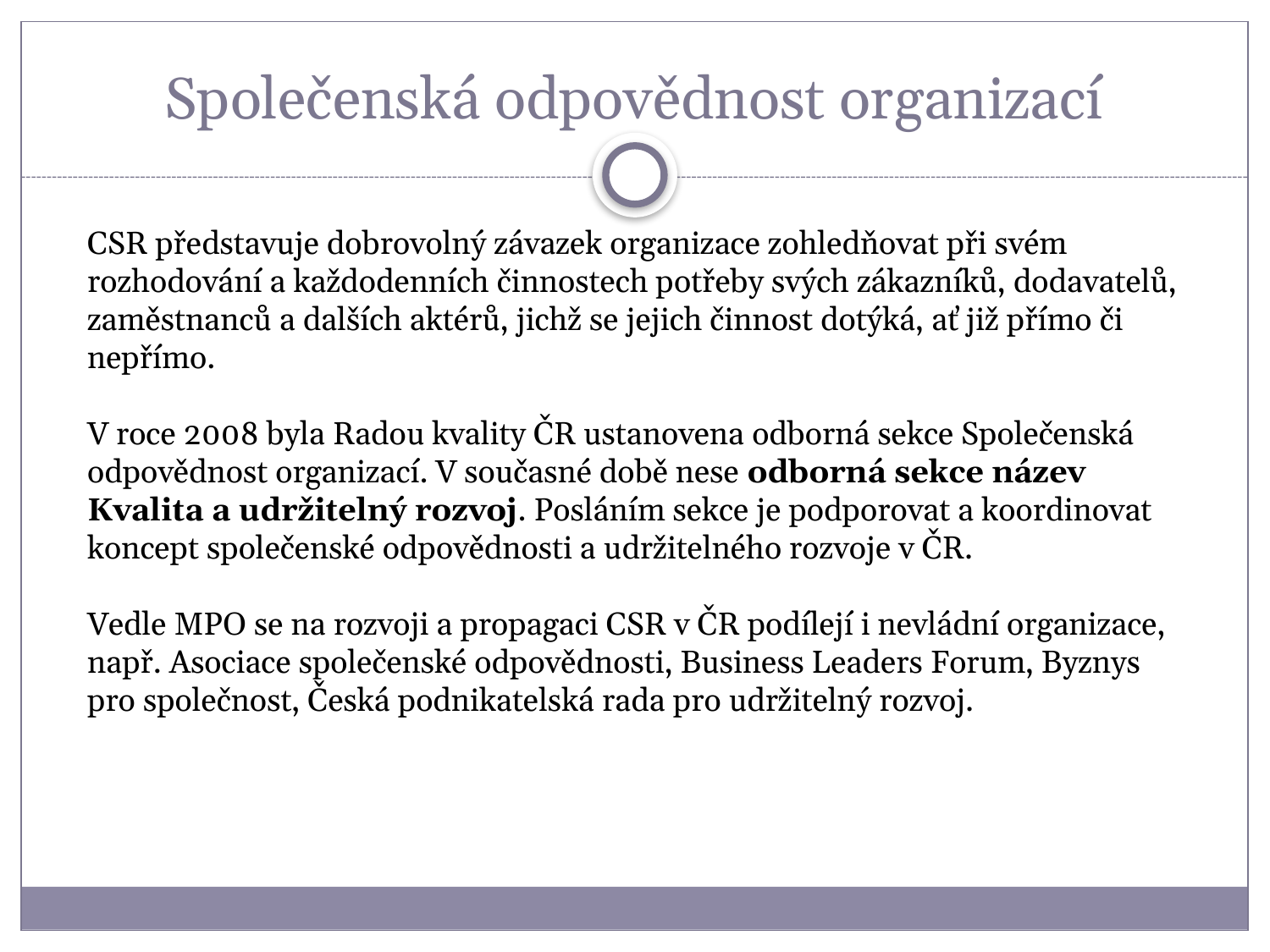

# Společenská odpovědnost organizací
CSR představuje dobrovolný závazek organizace zohledňovat při svém rozhodování a každodenních činnostech potřeby svých zákazníků, dodavatelů, zaměstnanců a dalších aktérů, jichž se jejich činnost dotýká, ať již přímo či nepřímo.

V roce 2008 byla Radou kvality ČR ustanovena odborná sekce Společenská odpovědnost organizací. V současné době nese odborná sekce název Kvalita a udržitelný rozvoj. Posláním sekce je podporovat a koordinovat koncept společenské odpovědnosti a udržitelného rozvoje v ČR.

Vedle MPO se na rozvoji a propagaci CSR v ČR podílejí i nevládní organizace, např. Asociace společenské odpovědnosti, Business Leaders Forum, Byznys pro společnost, Česká podnikatelská rada pro udržitelný rozvoj.